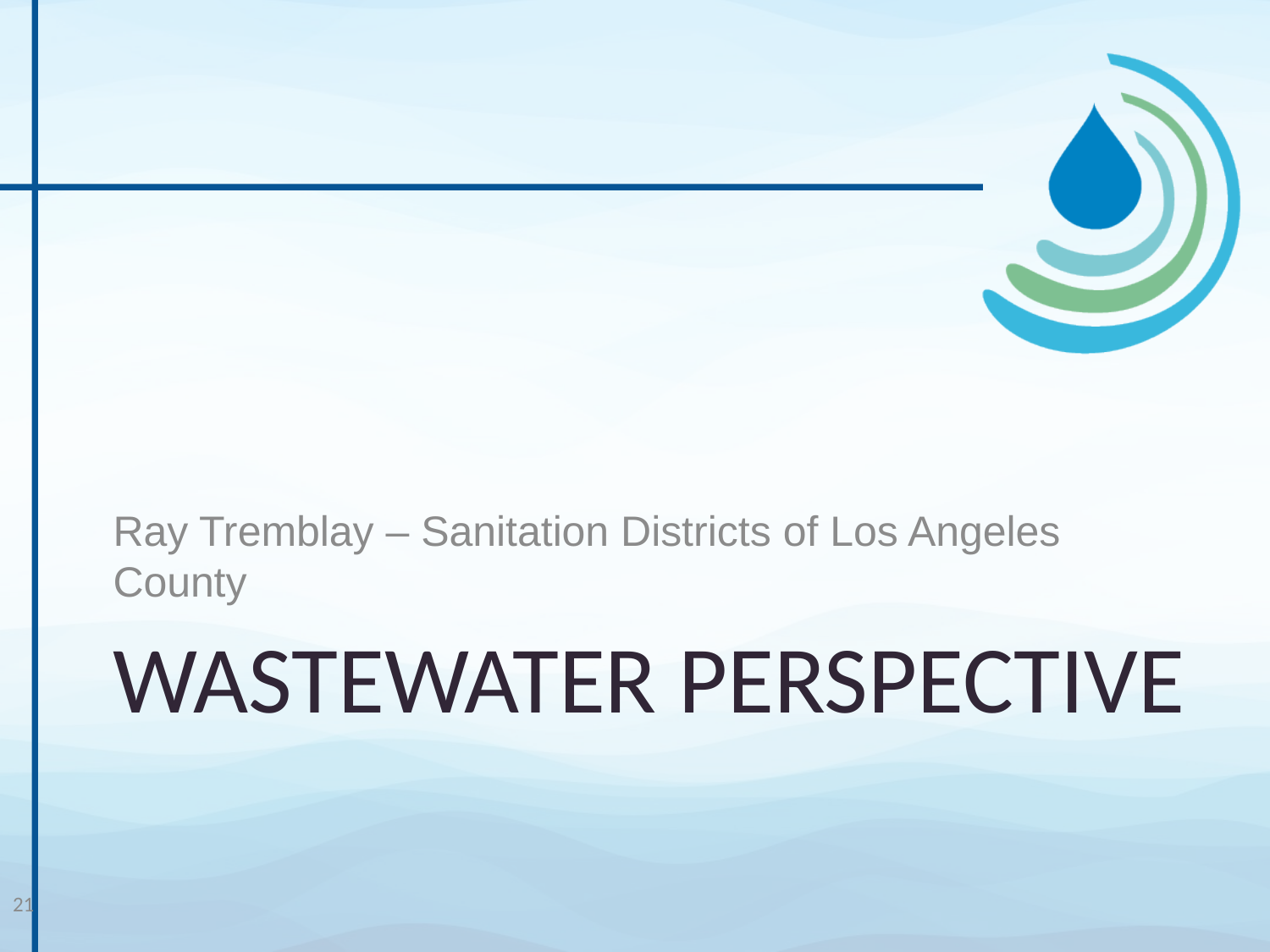

Ray Tremblay – Sanitation Districts of Los Angeles County
# Wastewater perspective
21